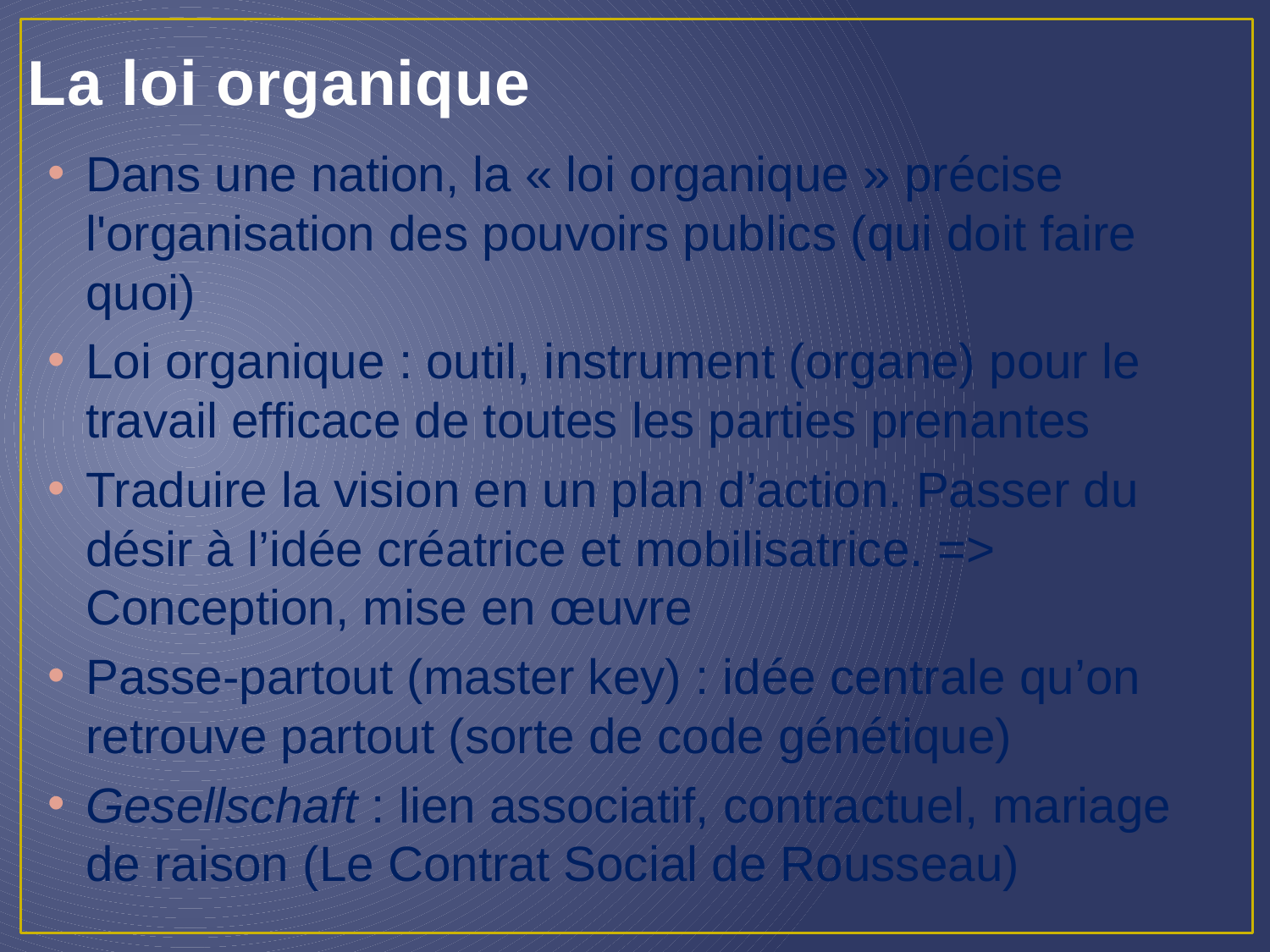

# La loi organique
Dans une nation, la « loi organique » précise l'organisation des pouvoirs publics (qui doit faire quoi)
Loi organique : outil, instrument (organe) pour le travail efficace de toutes les parties prenantes
Traduire la vision en un plan d’action. Passer du désir à l’idée créatrice et mobilisatrice. => Conception, mise en œuvre
Passe-partout (master key) : idée centrale qu’on retrouve partout (sorte de code génétique)
Gesellschaft : lien associatif, contractuel, mariage de raison (Le Contrat Social de Rousseau)